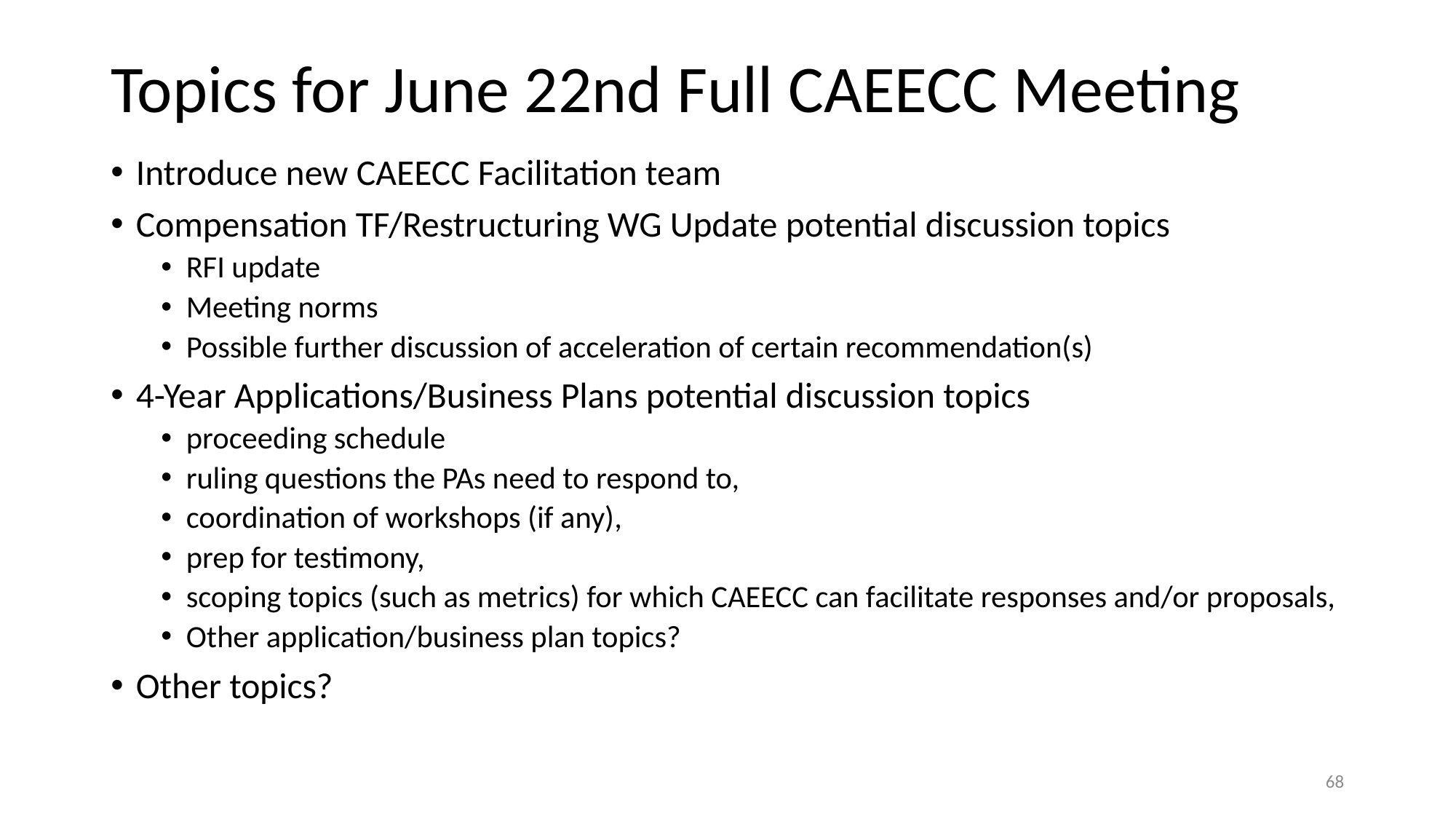

# Topics for June 22nd Full CAEECC Meeting
Introduce new CAEECC Facilitation team
Compensation TF/Restructuring WG Update potential discussion topics
RFI update
Meeting norms
Possible further discussion of acceleration of certain recommendation(s)
4-Year Applications/Business Plans potential discussion topics
proceeding schedule
ruling questions the PAs need to respond to,
coordination of workshops (if any),
prep for testimony,
scoping topics (such as metrics) for which CAEECC can facilitate responses and/or proposals,
Other application/business plan topics?
Other topics?

68